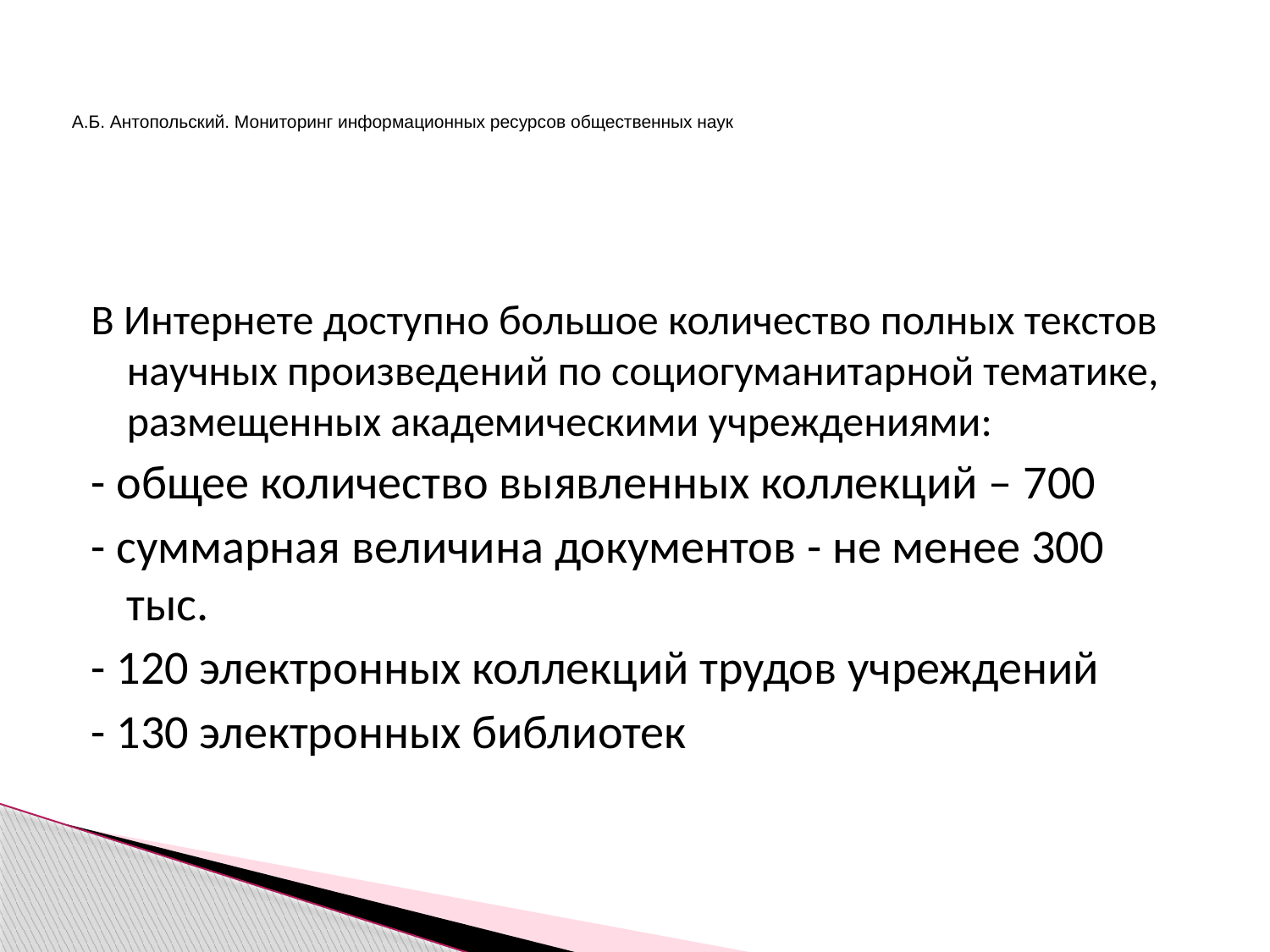

# А.Б. Антопольский. Мониторинг информационных ресурсов общественных наук

В Интернете доступно большое количество полных текстов научных произведений по социогуманитарной тематике, размещенных академическими учреждениями:
- общее количество выявленных коллекций – 700
- суммарная величина документов - не менее 300 тыс.
- 120 электронных коллекций трудов учреждений
- 130 электронных библиотек